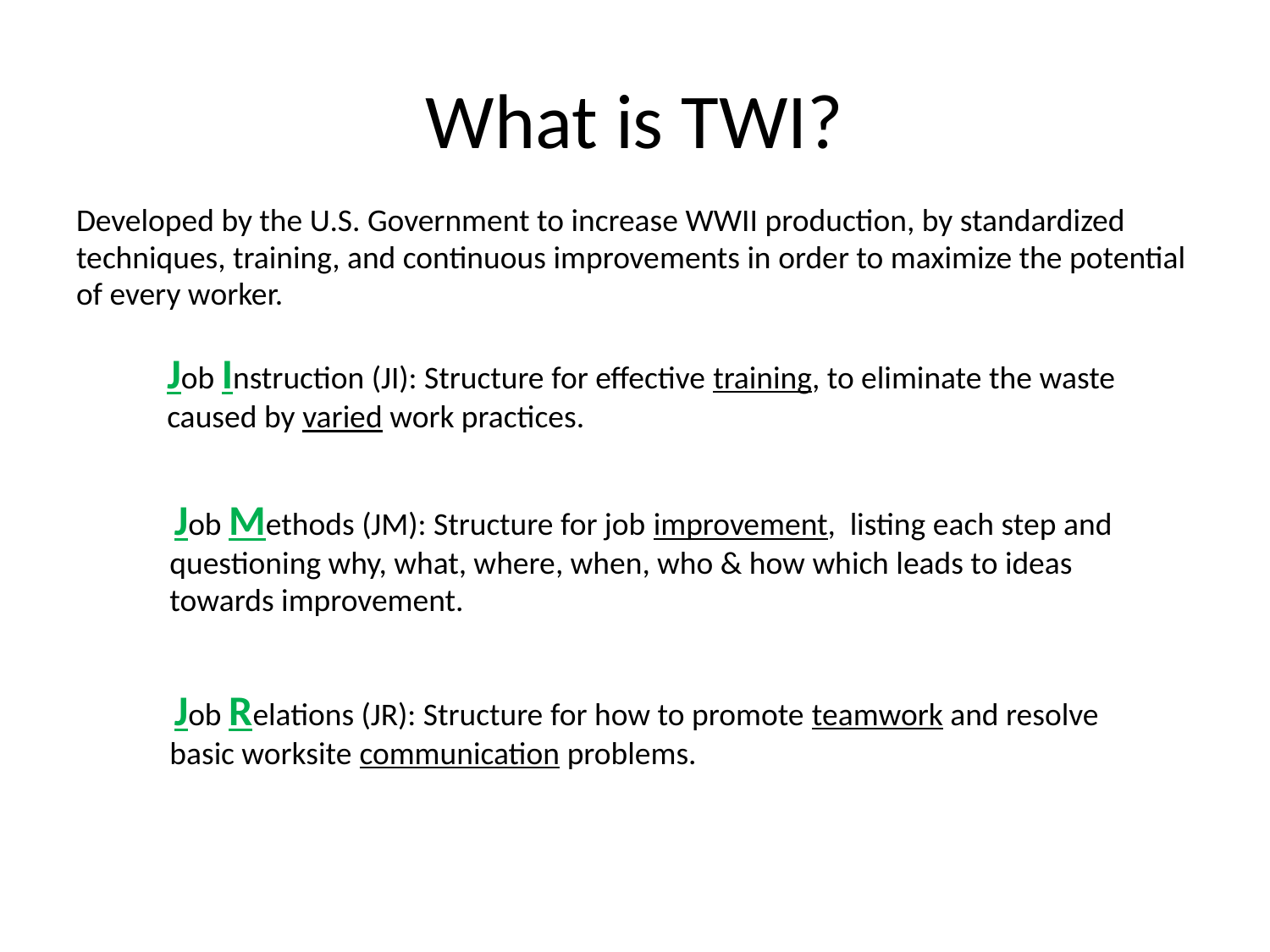

# What is TWI?
Developed by the U.S. Government to increase WWII production, by standardized
techniques, training, and continuous improvements in order to maximize the potential
of every worker.

	      Job Instruction (JI): Structure for effective training, to eliminate the waste
	      caused by varied work practices.
       Job Methods (JM): Structure for job improvement,  listing each step and
             questioning why, what, where, when, who & how which leads to ideas
             towards improvement.

  	       Job Relations (JR): Structure for how to promote teamwork and resolve
             basic worksite communication problems.